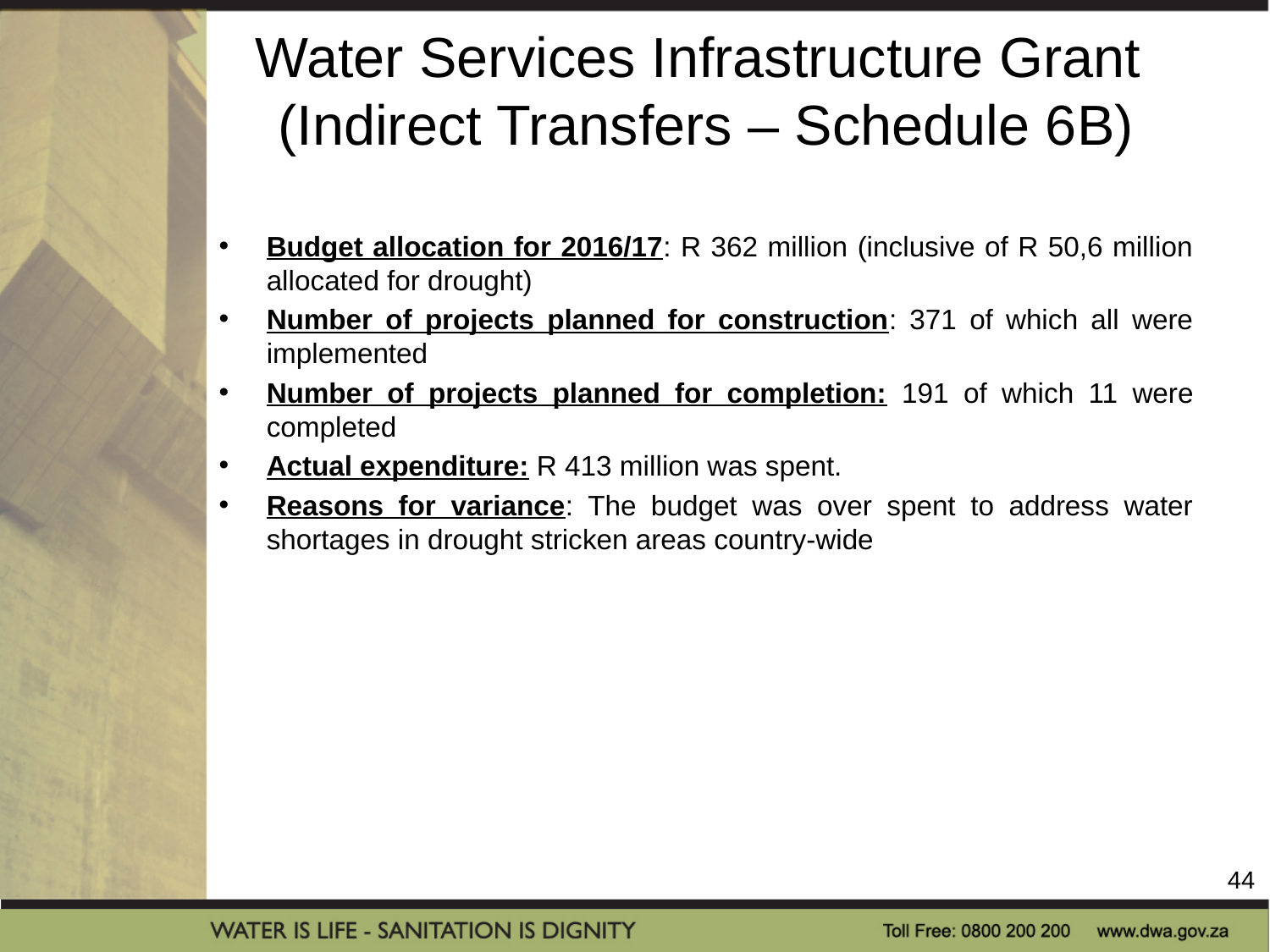

# Water Services Infrastructure Grant (Indirect Transfers – Schedule 6B)
Budget allocation for 2016/17: R 362 million (inclusive of R 50,6 million allocated for drought)
Number of projects planned for construction: 371 of which all were implemented
Number of projects planned for completion: 191 of which 11 were completed
Actual expenditure: R 413 million was spent.
Reasons for variance: The budget was over spent to address water shortages in drought stricken areas country-wide

44